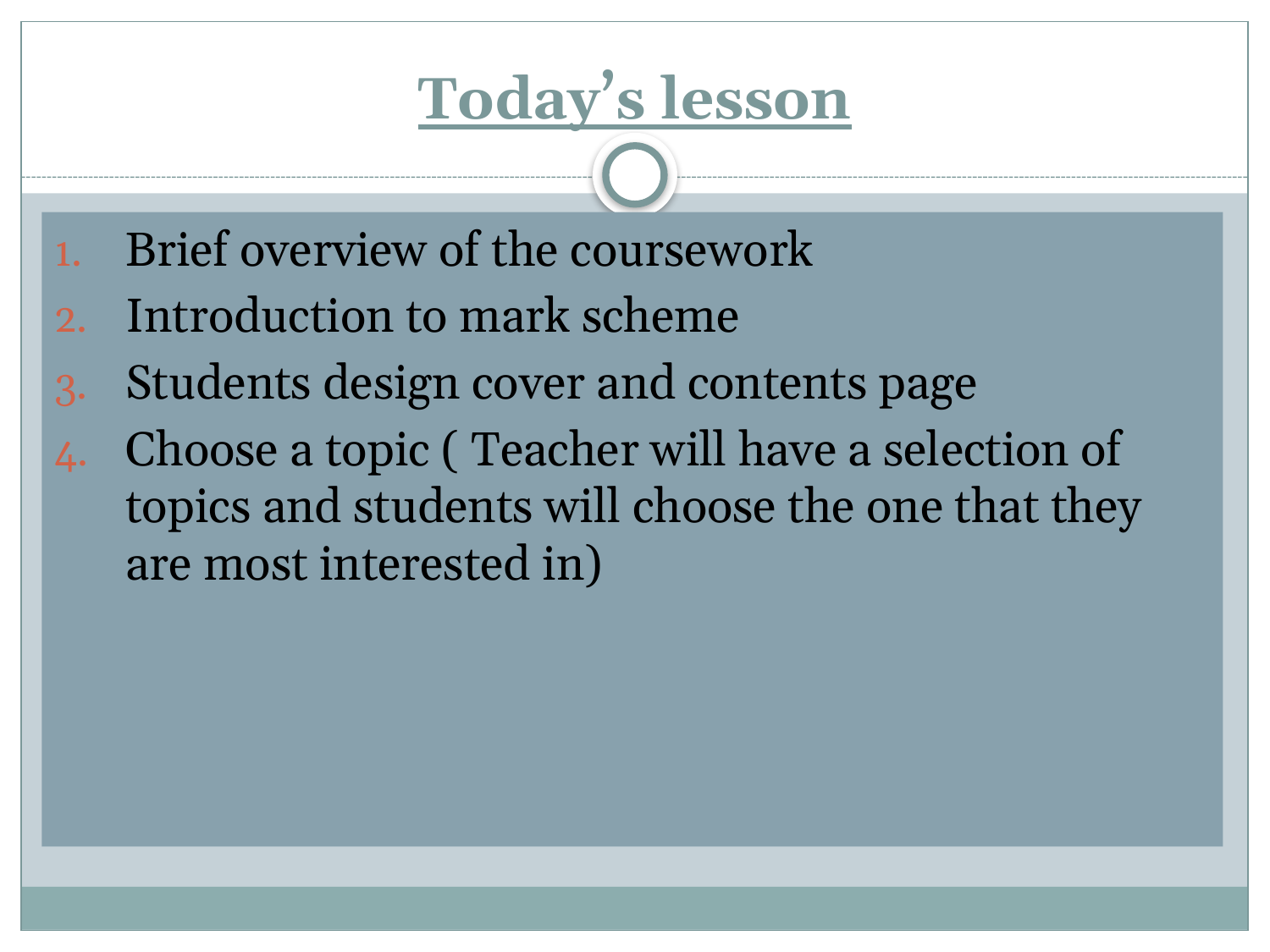

# Today’s lesson
Brief overview of the coursework
Introduction to mark scheme
Students design cover and contents page
Choose a topic ( Teacher will have a selection of topics and students will choose the one that they are most interested in)